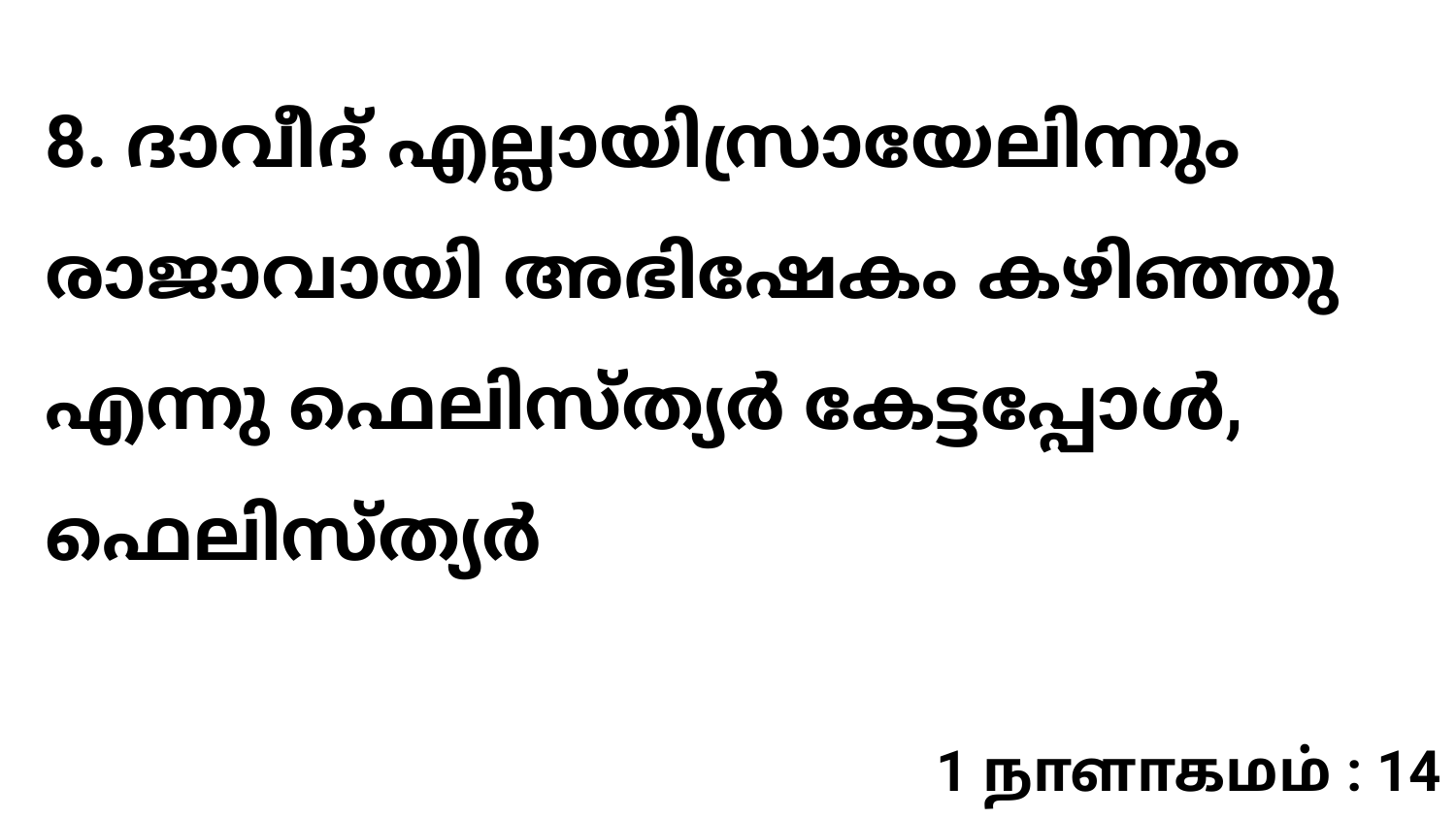

8. ദാവീദ് എല്ലായിസ്രായേലിന്നും രാജാവായി അഭിഷേകം കഴിഞ്ഞു എന്നു ഫെലിസ്ത്യർ കേട്ടപ്പോൾ, ഫെലിസ്ത്യർ
1 நாளாகமம் : 14